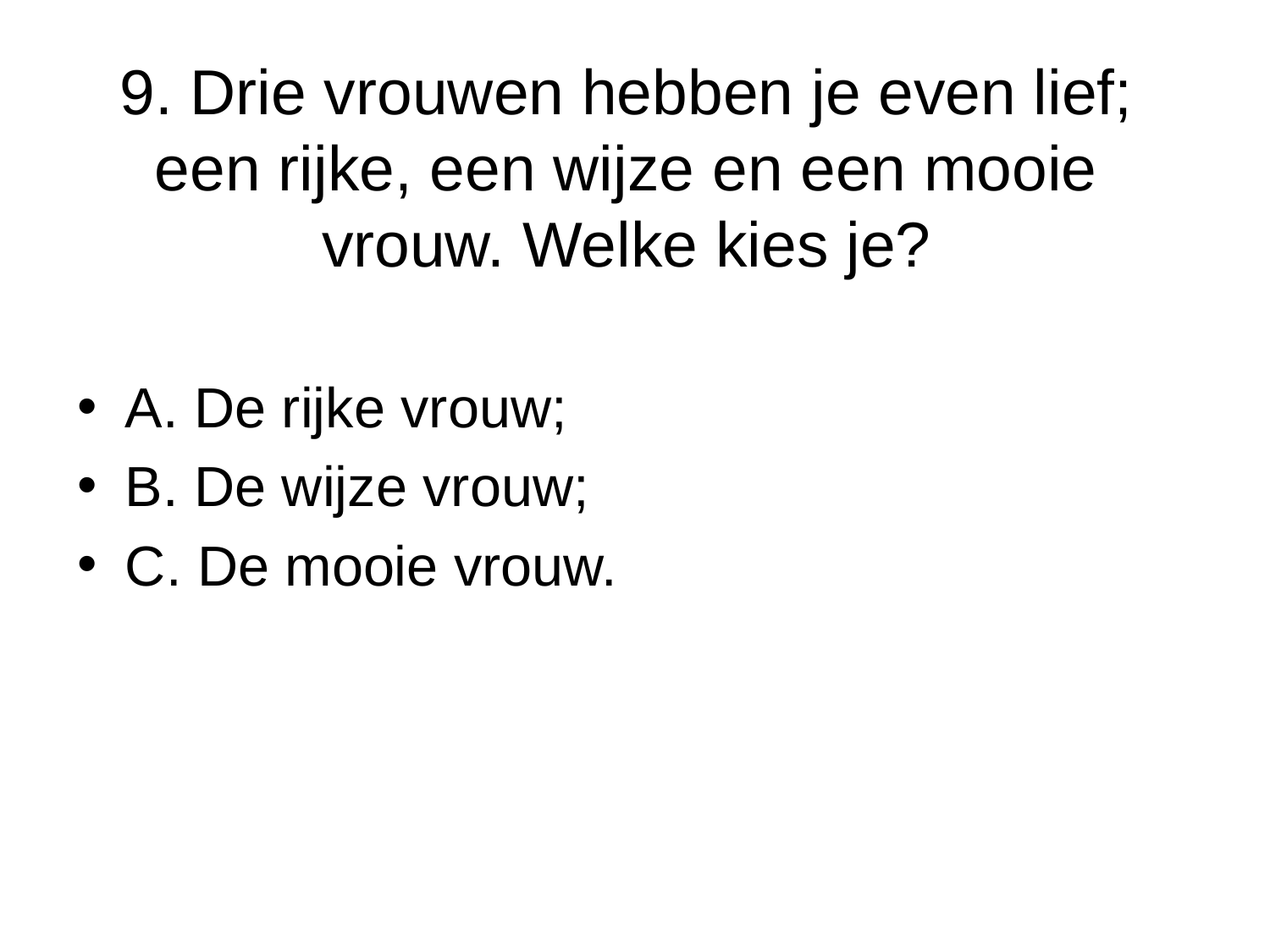

# 9. Drie vrouwen hebben je even lief; een rijke, een wijze en een mooie vrouw. Welke kies je?

A. De rijke vrouw;
B. De wijze vrouw;
C. De mooie vrouw.